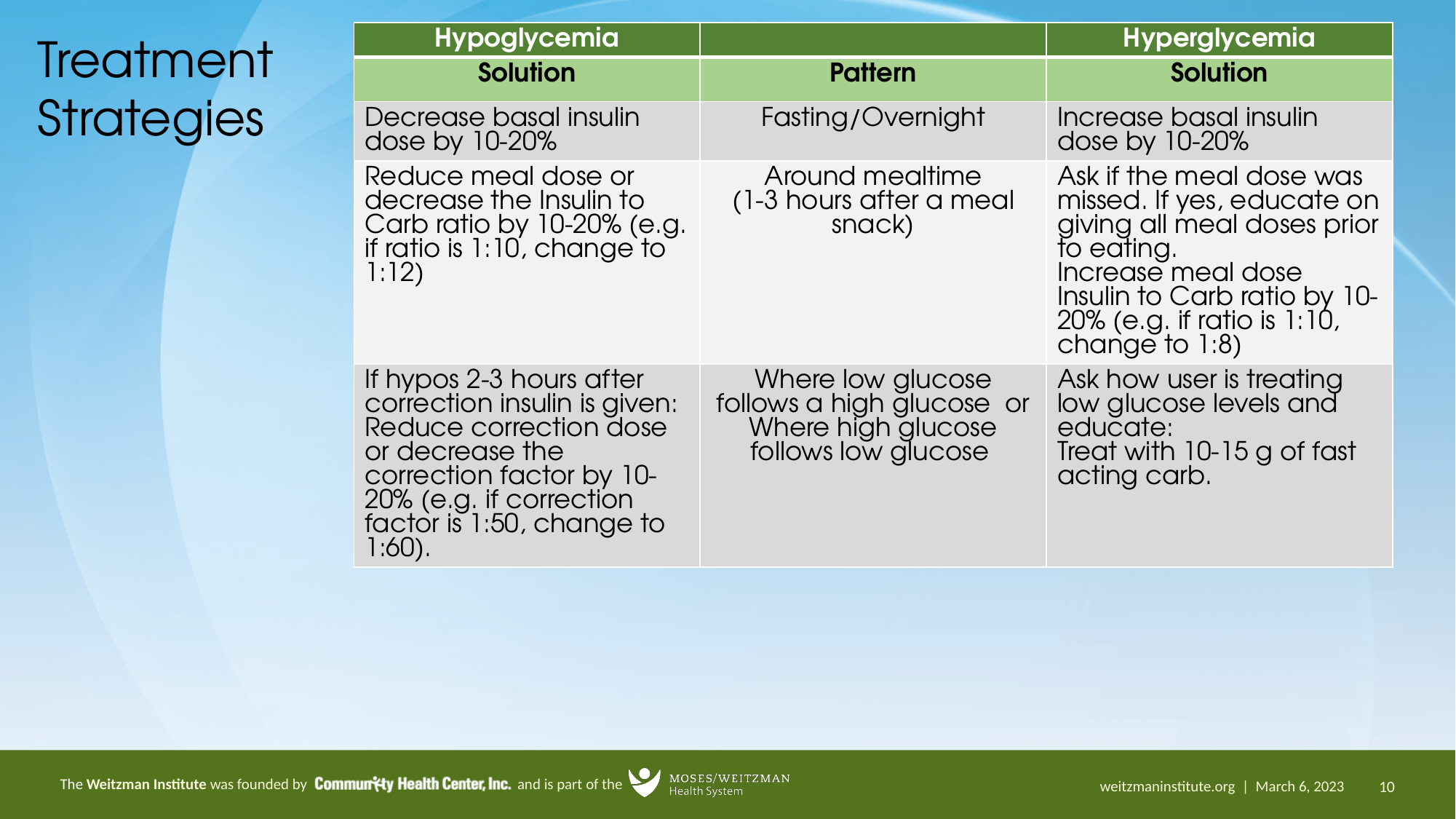

| Hypoglycemia |  | Hyperglycemia |
| --- | --- | --- |
| Solution | Pattern | Solution |
| Decrease basal insulin dose by 10-20% | Fasting/Overnight | Increase basal insulin dose by 10-20% |
| Reduce meal dose or decrease the Insulin to Carb ratio by 10-20% (e.g. if ratio is 1:10, change to 1:12) | Around mealtime (1-3 hours after a meal snack) | Ask if the meal dose was missed. If yes, educate on giving all meal doses prior to eating. Increase meal dose Insulin to Carb ratio by 10-20% (e.g. if ratio is 1:10, change to 1:8) |
| If hypos 2-3 hours after correction insulin is given: Reduce correction dose or decrease the correction factor by 10-20% (e.g. if correction factor is 1:50, change to 1:60). | Where low glucose follows a high glucose or Where high glucose follows low glucose | Ask how user is treating low glucose levels and educate: Treat with 10-15 g of fast acting carb. |
Treatment Strategies